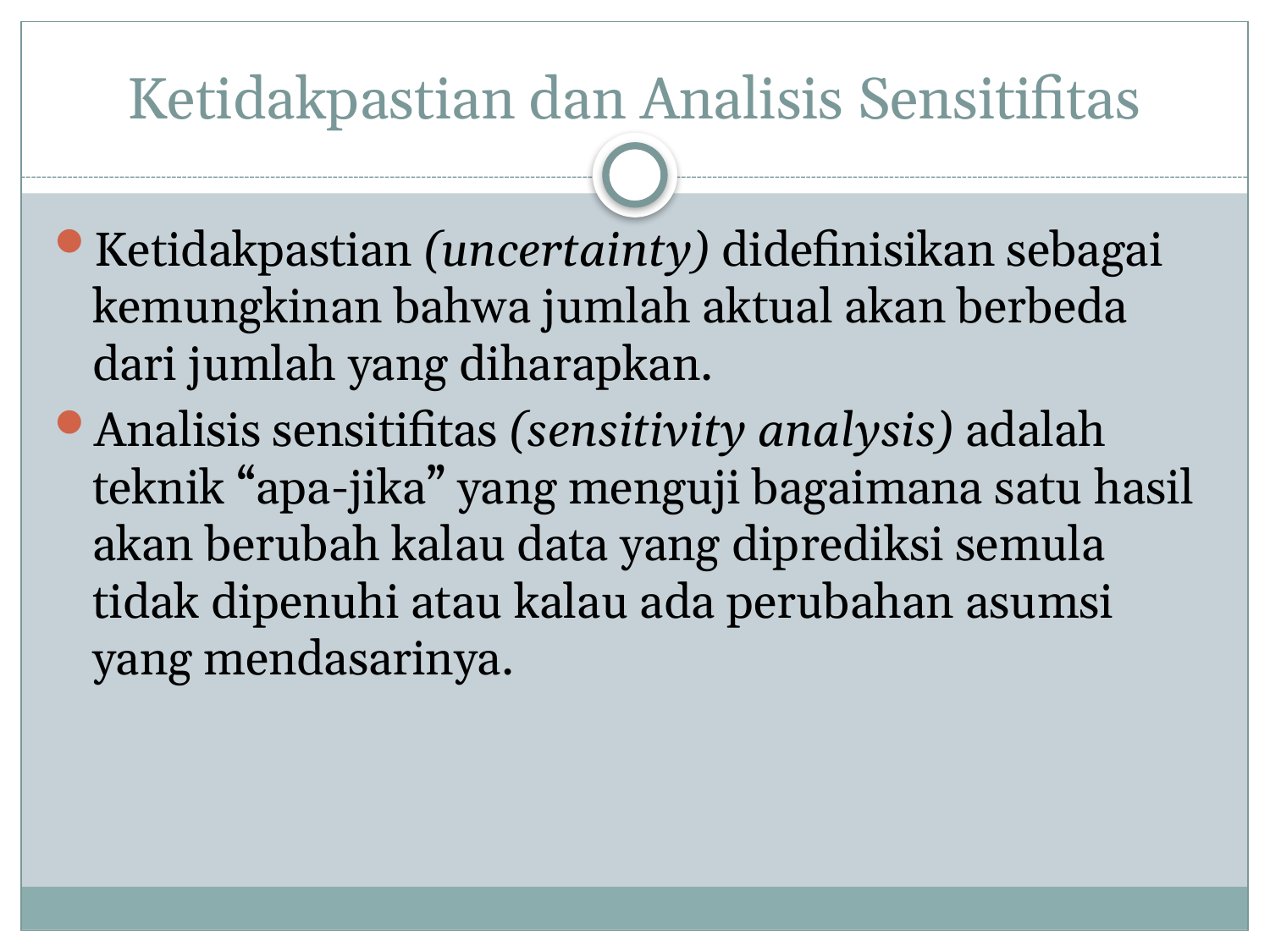

# Ketidakpastian dan Analisis Sensitifitas
Ketidakpastian (uncertainty) didefinisikan sebagai kemungkinan bahwa jumlah aktual akan berbeda dari jumlah yang diharapkan.
Analisis sensitifitas (sensitivity analysis) adalah teknik “apa-jika” yang menguji bagaimana satu hasil akan berubah kalau data yang diprediksi semula tidak dipenuhi atau kalau ada perubahan asumsi yang mendasarinya.